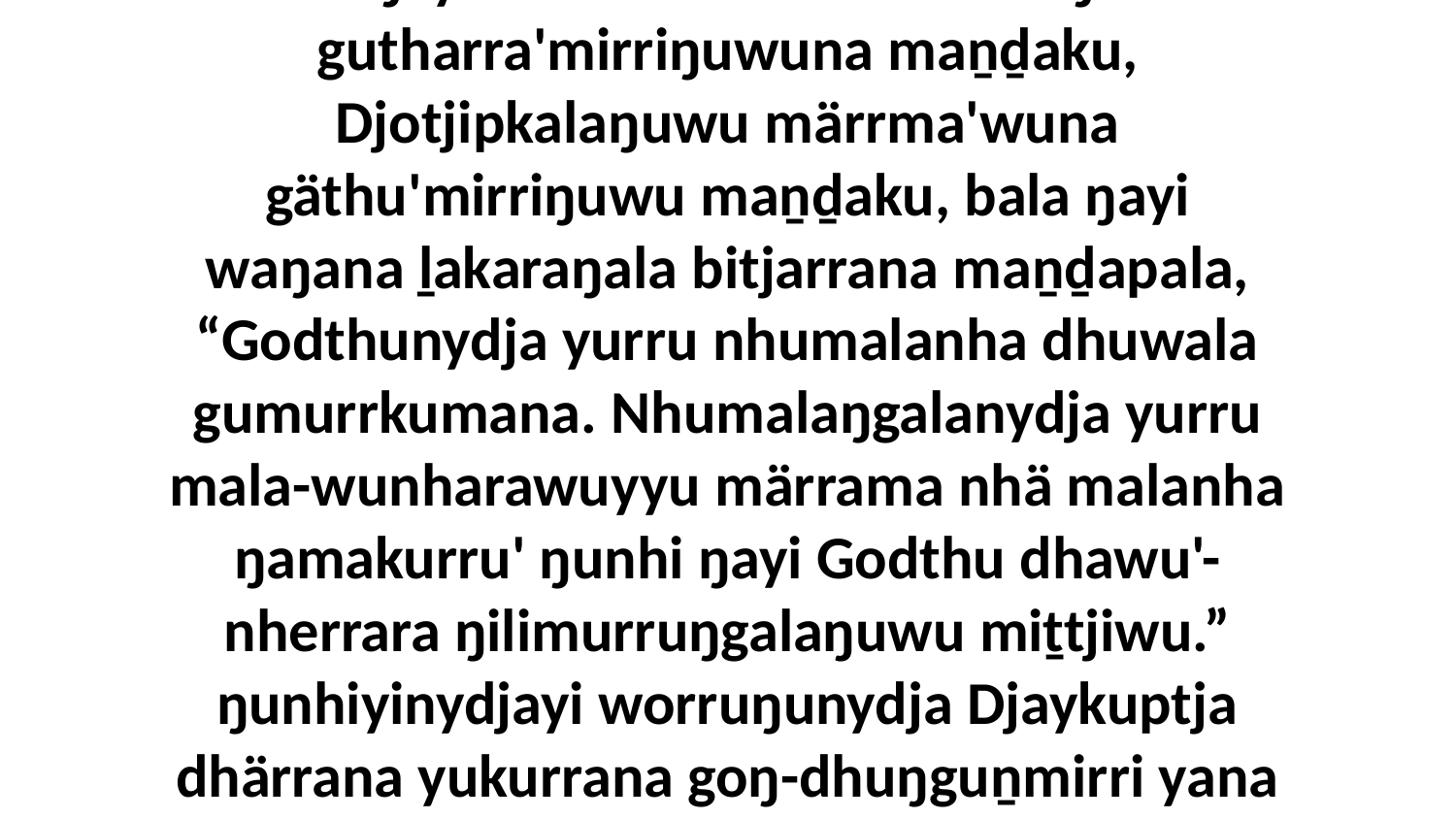

21 Ga bitjarrayi bili ŋayi ŋunhi Djaykuptja ŋayipinydja märr-yuwalkthina Godnha. Ga ŋunhi ŋayi marrtjina worruŋuthinanydja, galkina nhanŋu walu rakunydhinyarawuna, bala ŋayi wäthurruna nhanukalaŋuwu gutharra'mirriŋuwuna maṉḏaku, Djotjipkalaŋuwu märrma'wuna gäthu'mirriŋuwu maṉḏaku, bala ŋayi waŋana ḻakaraŋala bitjarrana maṉḏapala, “Godthunydja yurru nhumalanha dhuwala gumurrkumana. Nhumalaŋgalanydja yurru mala-wunharawuyyu märrama nhä malanha ŋamakurru' ŋunhi ŋayi Godthu dhawu'-nherrara ŋilimurruŋgalaŋuwu miṯtjiwu.” ŋunhiyinydjayi worruŋunydja Djaykuptja dhärrana yukurrana goŋ-dhuŋguṉmirri yana ŋunhiyi, bala ŋayi buku-ŋal'yurrunana yukurrana Godkalana, liŋgu ŋayi ŋunhiyi märr-yuwalkthina dhärukku Godkalaŋuwunydja, ŋunhi ŋayi nhaltjarra Godthu dhawu'-nherrara Yipurayimgala.